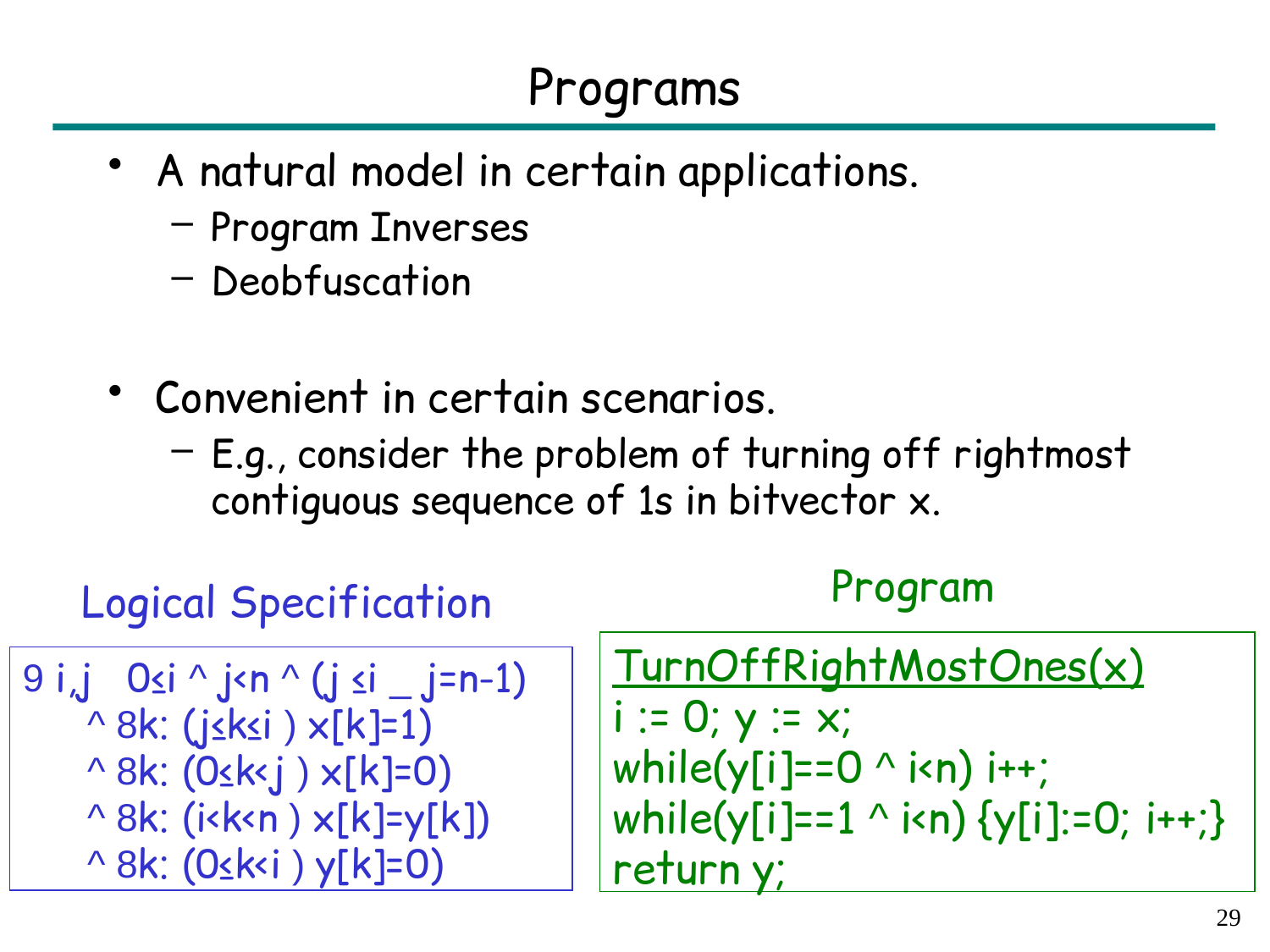

# Programs
A natural model in certain applications.
Program Inverses
Deobfuscation

Convenient in certain scenarios.
E.g., consider the problem of turning off rightmost contiguous sequence of 1s in bitvector x.
Program
Logical Specification
TurnOffRightMostOnes(x)
i := 0; y := x;
while(y[i]==0 ^ i<n) i++;
while(y[i]==1 ^ i<n) {y[i]:=0; i++;}
return y;

9 i,j   0≤i ^ j<n ^ (j ≤i _ j=n-1)
      ^ 8k: (j≤k≤i ) x[k]=1)
      ^ 8k: (0≤k<j ) x[k]=0)
      ^ 8k: (i<k<n ) x[k]=y[k])
      ^ 8k: (0≤k<i ) y[k]=0)

29